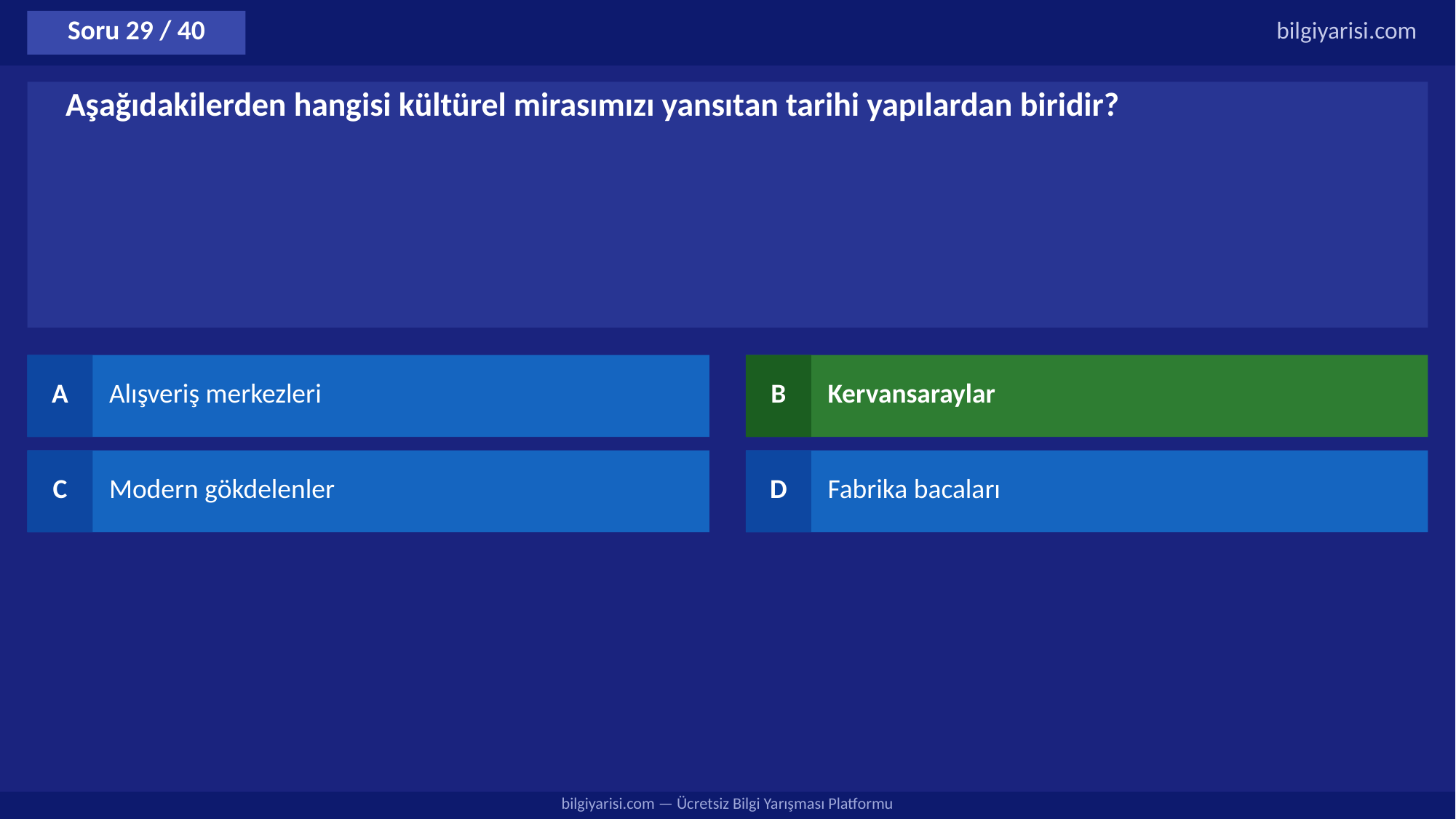

Soru 29 / 40
bilgiyarisi.com

Aşağıdakilerden hangisi kültürel mirasımızı yansıtan tarihi yapılardan biridir?

A
Alışveriş merkezleri

B
Kervansaraylar

C
Modern gökdelenler

D
Fabrika bacaları
bilgiyarisi.com — Ücretsiz Bilgi Yarışması Platformu